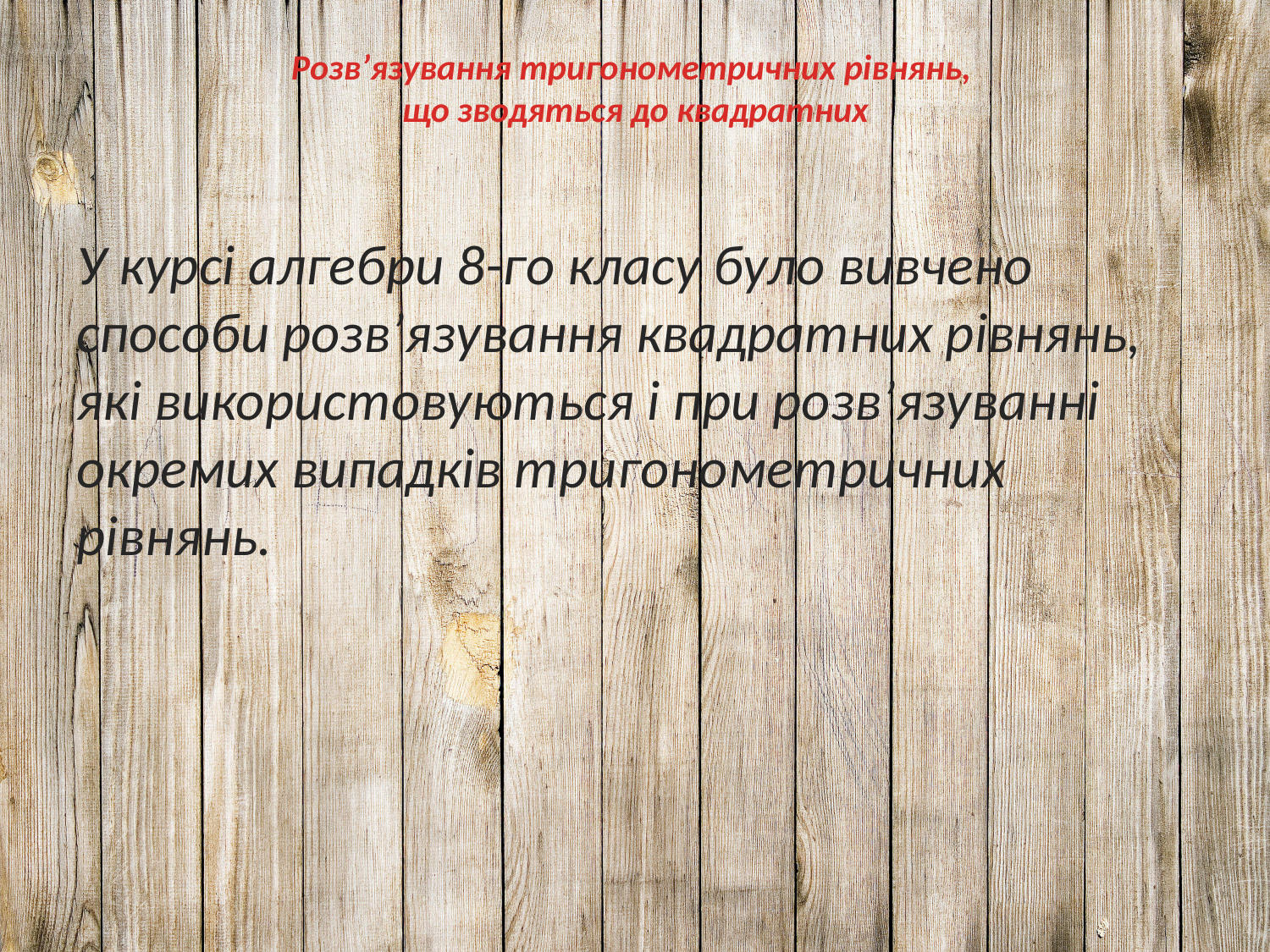

# Розв’язування тригонометричних рівнянь, що зводяться до квадратних
У курсі алгебри 8-го класу було вивчено способи розв’язування квадратних рівнянь, які використовуються і при розв’язуванні окремих випадків тригонометричних рівнянь.